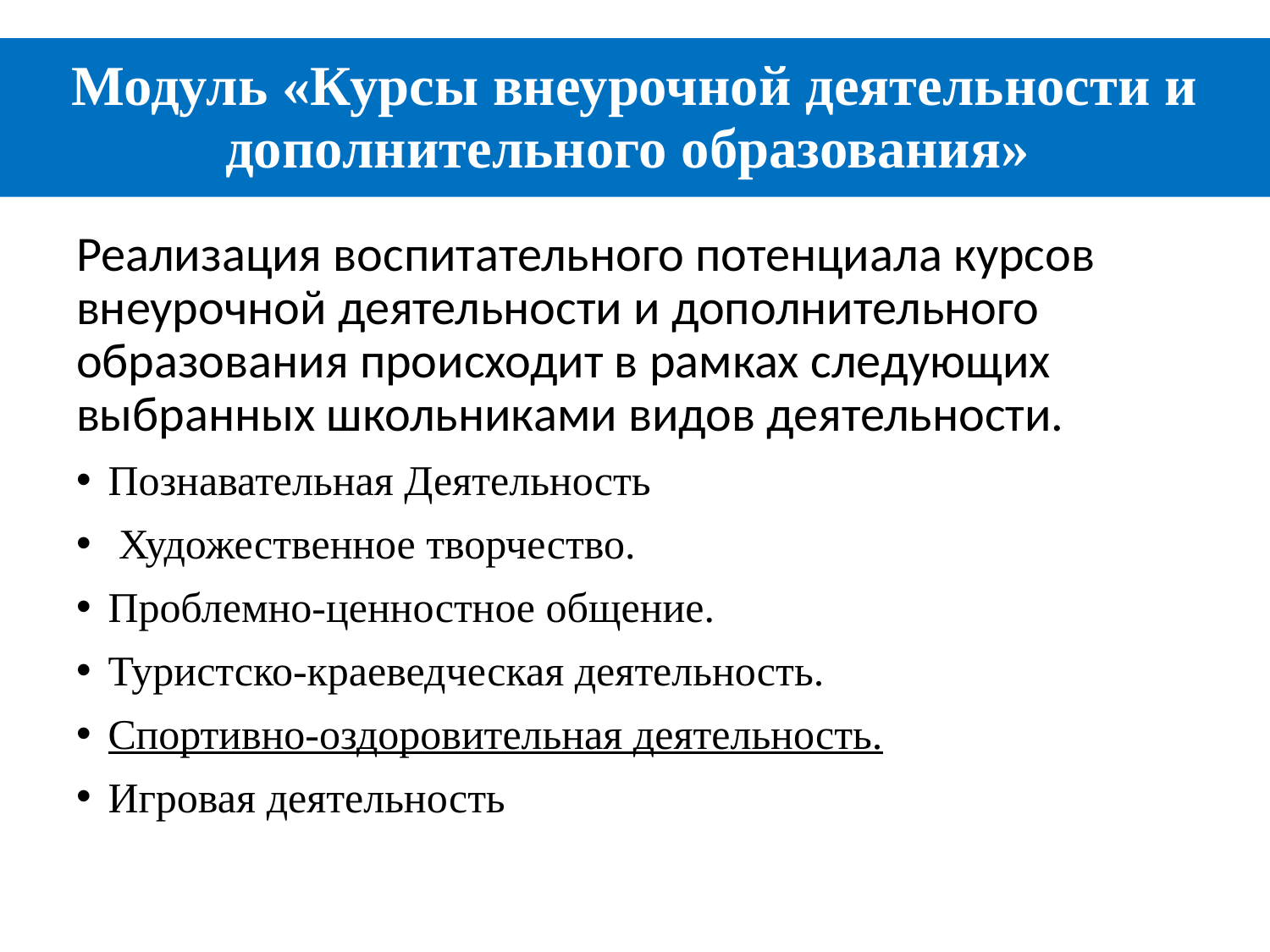

# Модуль «Курсы внеурочной деятельности и дополнительного образования»
Реализация воспитательного потенциала курсов внеурочной деятельности и дополнительного образования происходит в рамках следующих выбранных школьниками видов деятельности.
Познавательная Деятельность
 Художественное творчество.
Проблемно-ценностное общение.
Туристско-краеведческая деятельность.
Спортивно-оздоровительная деятельность.
Игровая деятельность